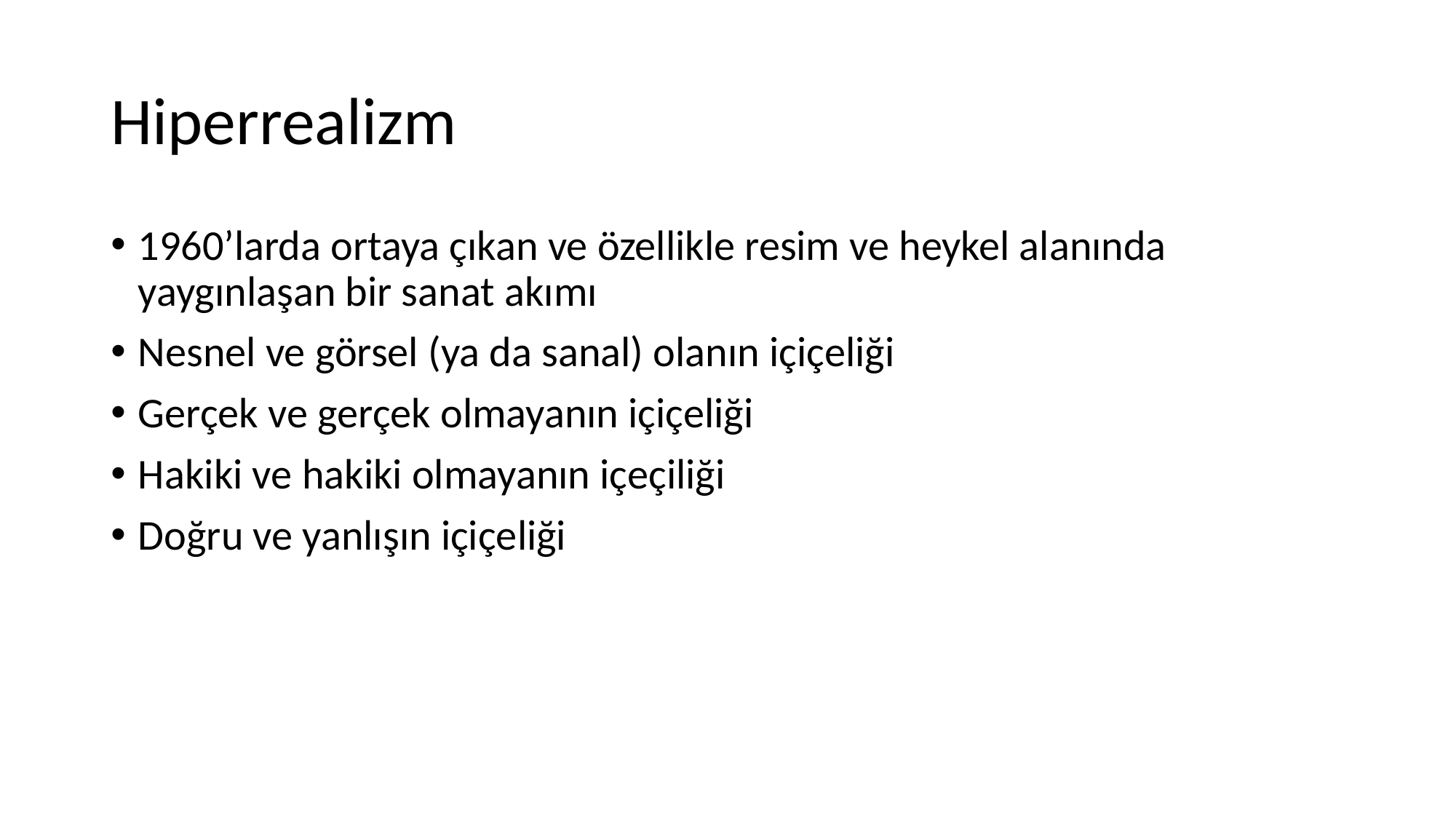

# Hiperrealizm
1960’larda ortaya çıkan ve özellikle resim ve heykel alanında yaygınlaşan bir sanat akımı
Nesnel ve görsel (ya da sanal) olanın içiçeliği
Gerçek ve gerçek olmayanın içiçeliği
Hakiki ve hakiki olmayanın içeçiliği
Doğru ve yanlışın içiçeliği